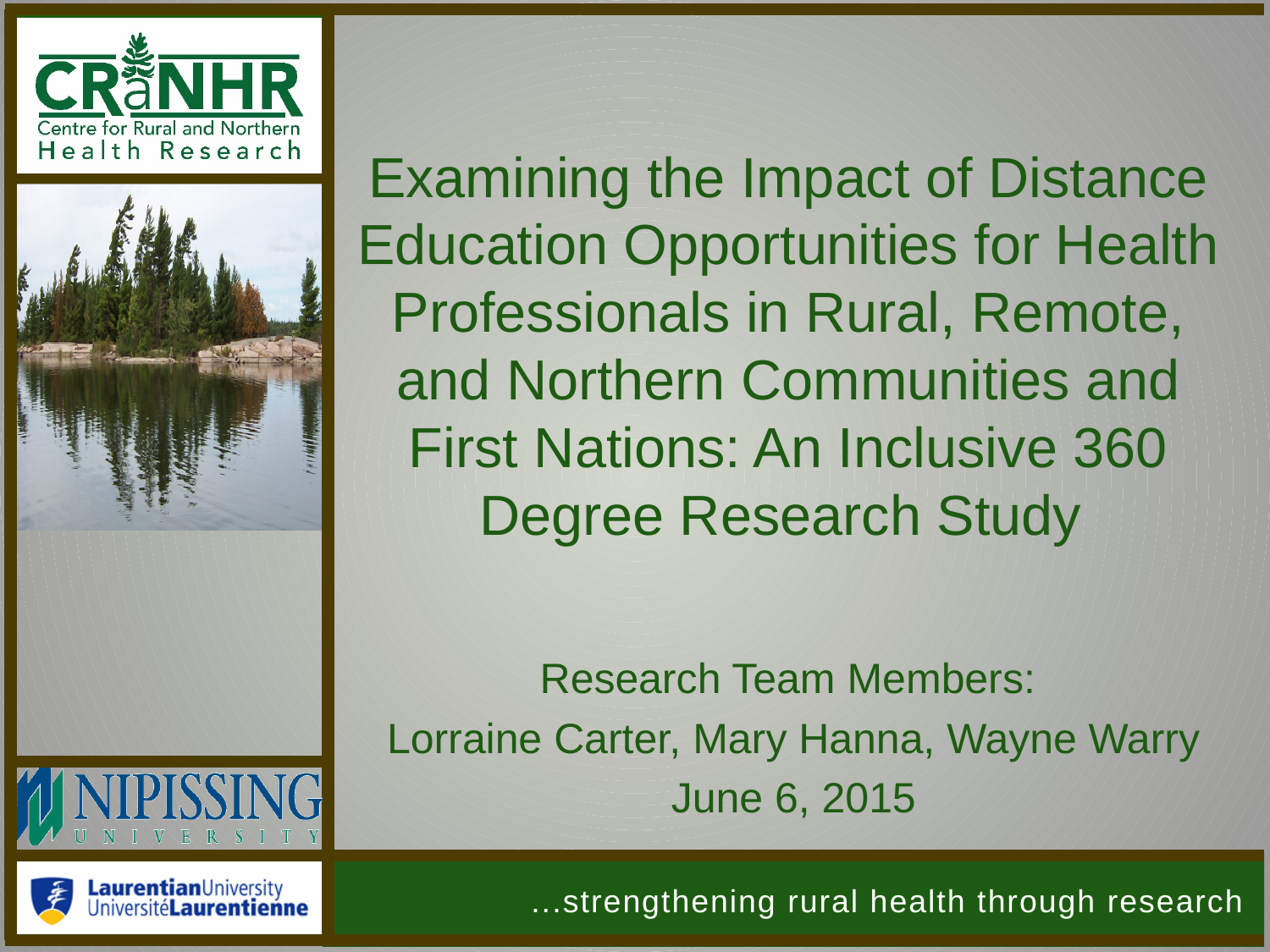

# Examining the Impact of Distance Education Opportunities for Health Professionals in Rural, Remote, and Northern Communities and First Nations: An Inclusive 360 Degree Research Study
Research Team Members:
Lorraine Carter, Mary Hanna, Wayne Warry
June 6, 2015